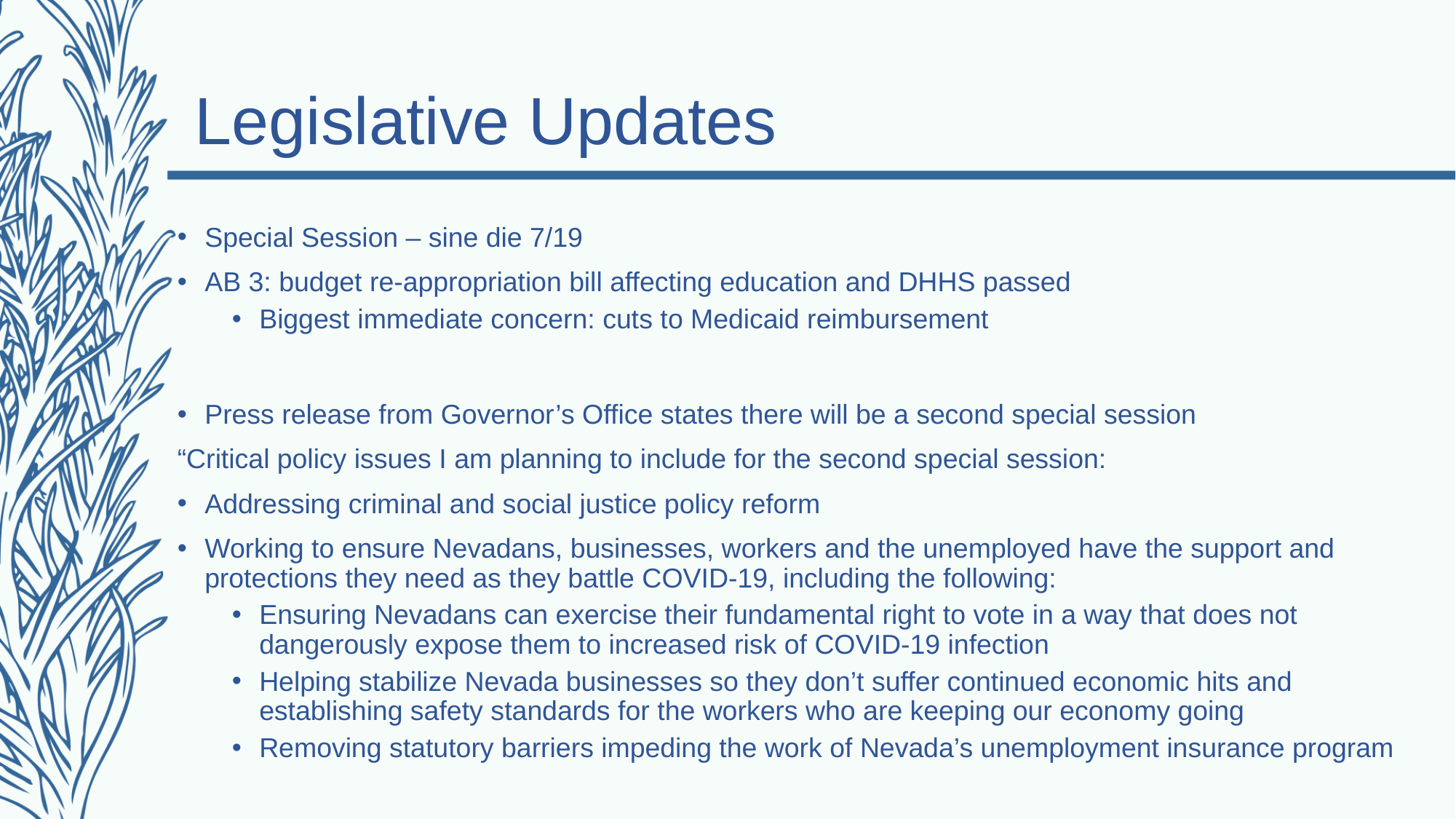

# Legislative Updates
Special Session – sine die 7/19
AB 3: budget re-appropriation bill affecting education and DHHS passed
Biggest immediate concern: cuts to Medicaid reimbursement

Press release from Governor’s Office states there will be a second special session
“Critical policy issues I am planning to include for the second special session:
Addressing criminal and social justice policy reform
Working to ensure Nevadans, businesses, workers and the unemployed have the support and protections they need as they battle COVID-19, including the following:
Ensuring Nevadans can exercise their fundamental right to vote in a way that does not dangerously expose them to increased risk of COVID-19 infection
Helping stabilize Nevada businesses so they don’t suffer continued economic hits and establishing safety standards for the workers who are keeping our economy going
Removing statutory barriers impeding the work of Nevada’s unemployment insurance program